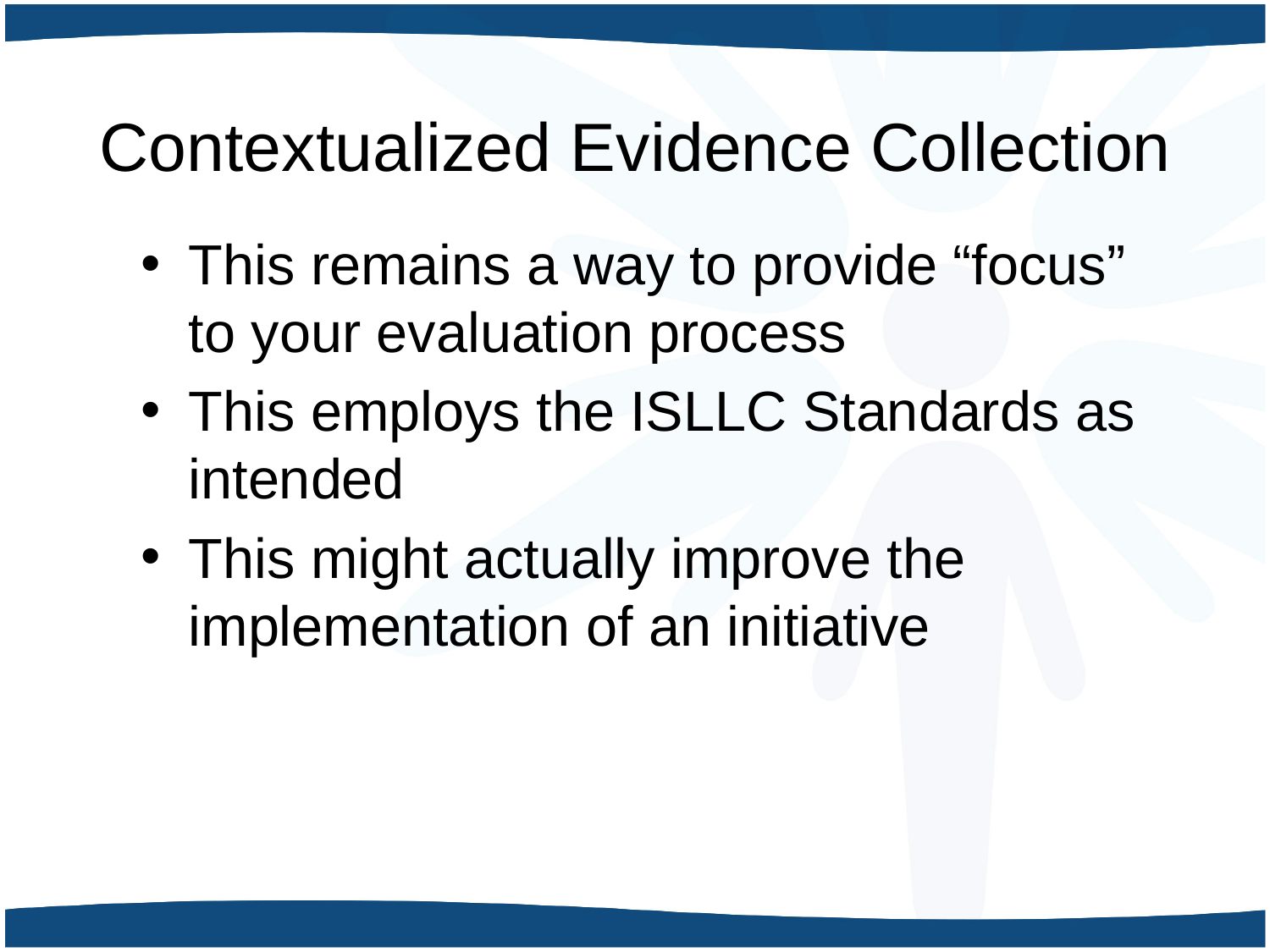

# Contextualized Evidence Collection
This remains a way to provide “focus” to your evaluation process
This employs the ISLLC Standards as intended
This might actually improve the implementation of an initiative